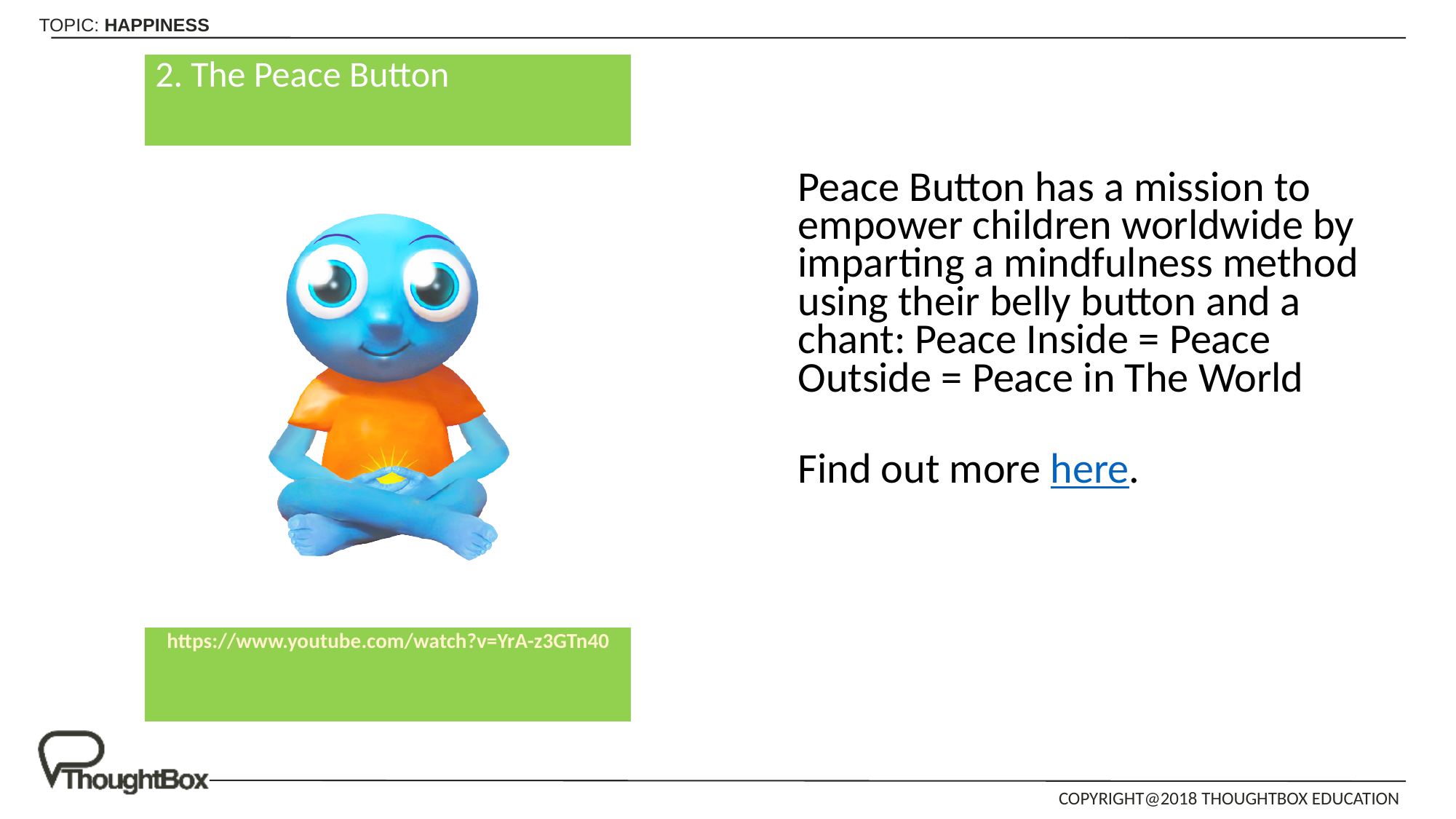

| 2. The Peace Button |
| --- |
|  |
| https://www.youtube.com/watch?v=YrA-z3GTn40 |
Peace Button has a mission to empower children worldwide by imparting a mindfulness method using their belly button and a chant: Peace Inside = Peace Outside = Peace in The World
Find out more here.